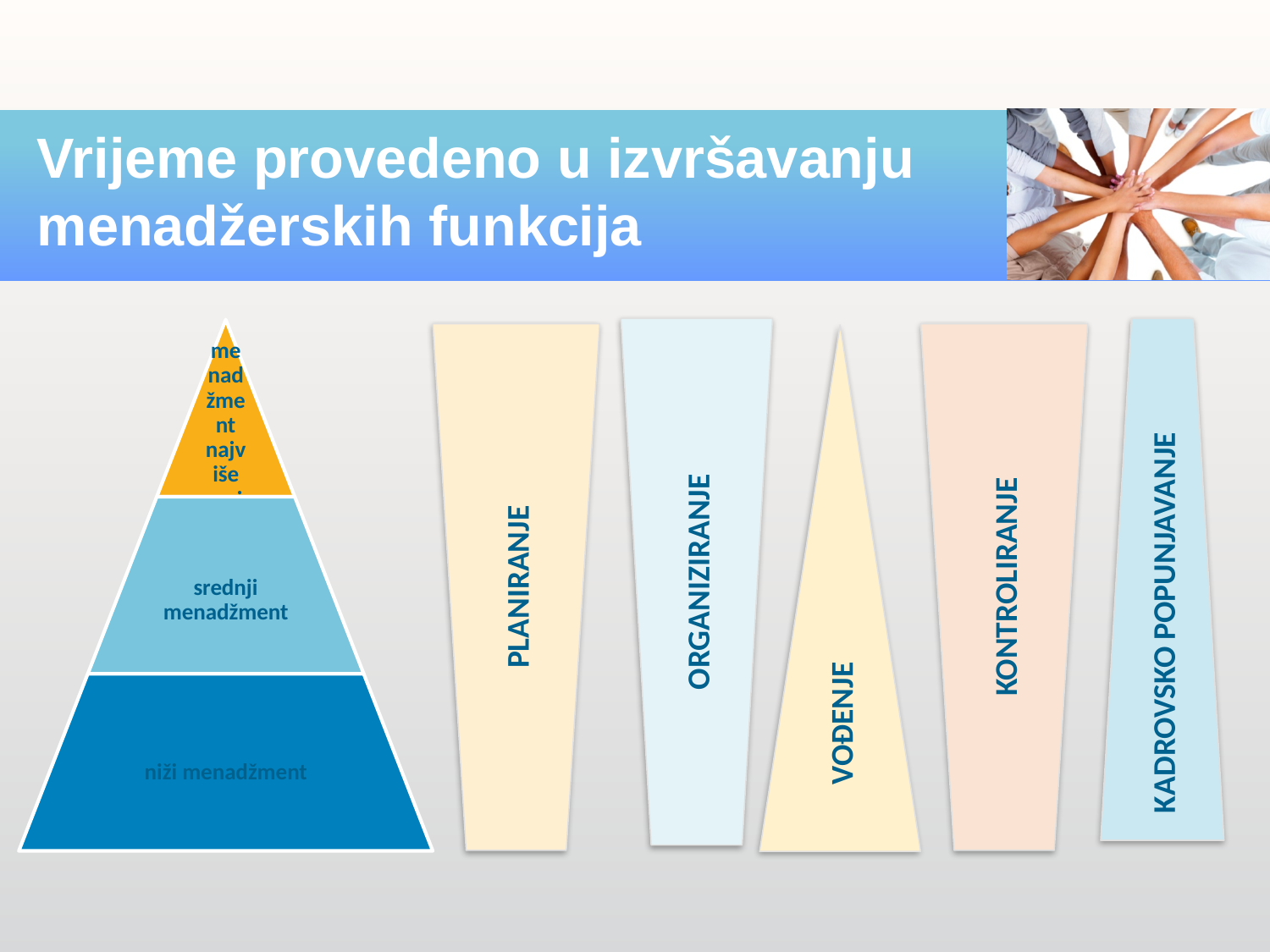

# Vrijeme provedeno u izvršavanju menadžerskih funkcija
ORGANIZIRANJE
KADROVSKO POPUNJAVANJE
menadžment najviše razine
srednji menadžment
niži menadžment
PLANIRANJE
KONTROLIRANJE
VOĐENJE